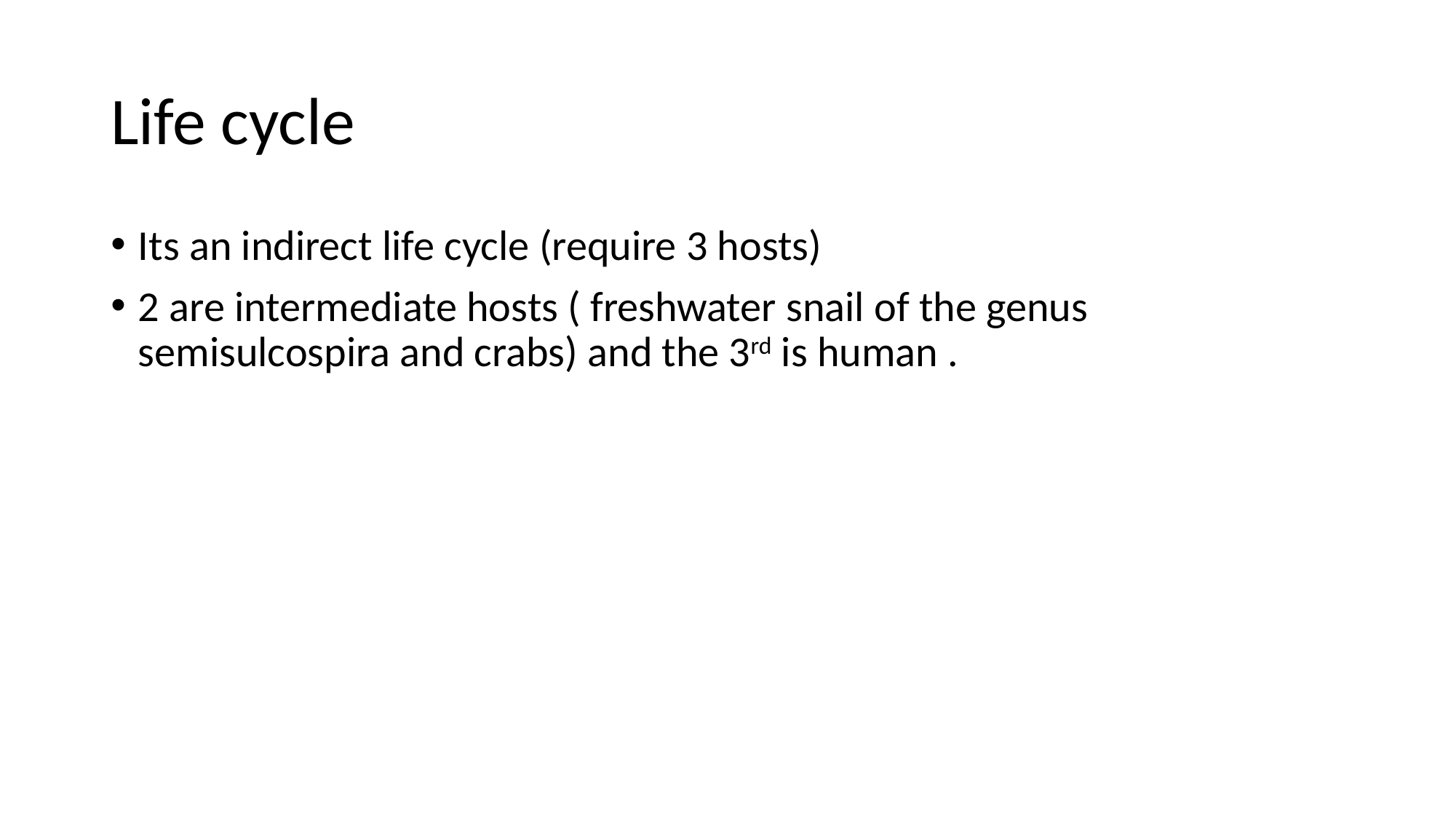

# Life cycle
Its an indirect life cycle (require 3 hosts)
2 are intermediate hosts ( freshwater snail of the genus semisulcospira and crabs) and the 3rd is human .